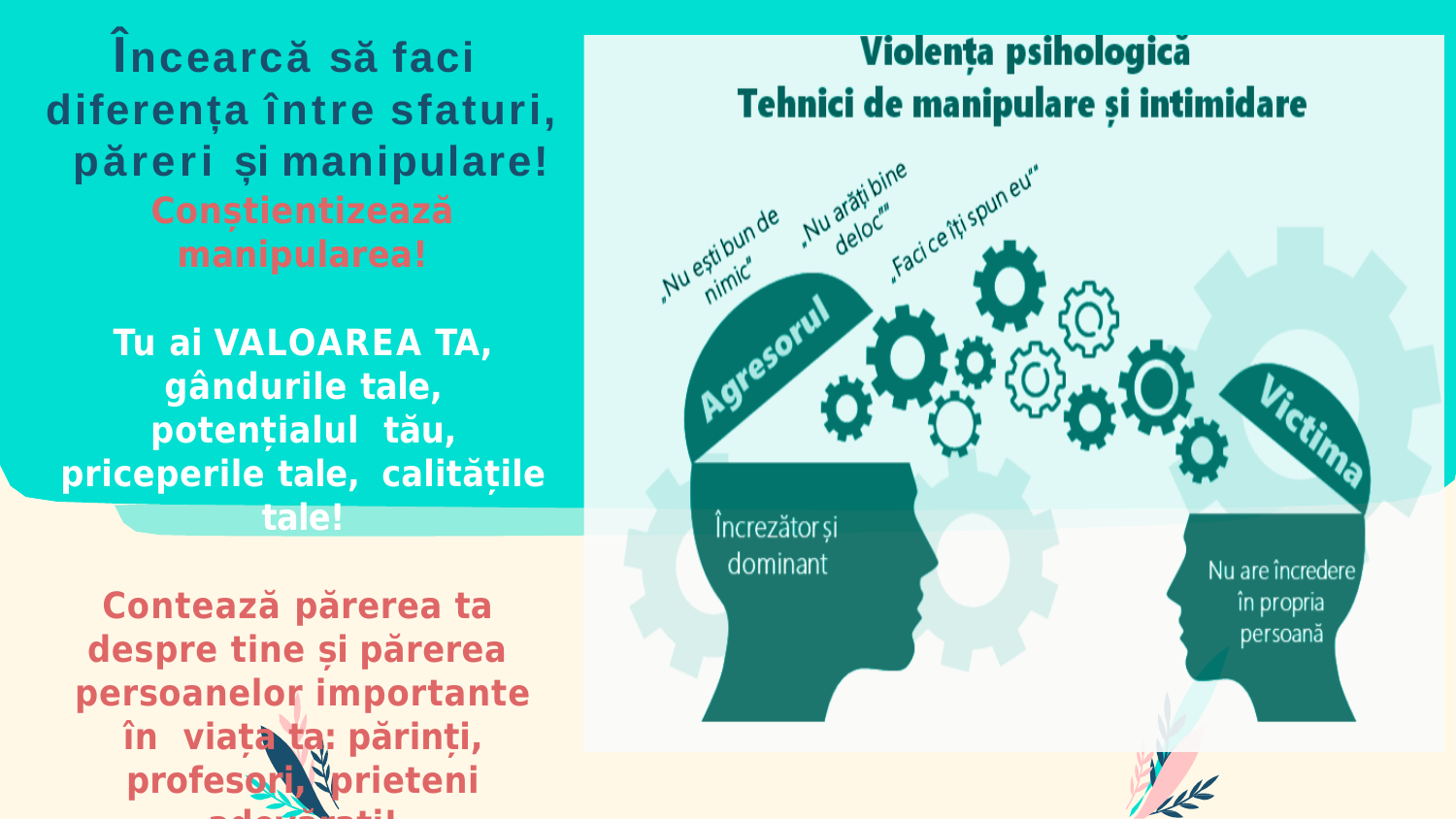

# Încearcă să faci  diferența între sfaturi,  păreri și manipulare!

Conștientizează
manipularea!

Tu ai VALOAREA TA,
gândurile tale, potențialul  tău, priceperile tale,  calitățile tale!

Contează părerea ta  despre tine și părerea  persoanelor importante în  viața ta: părinți, profesori,  prieteni adevărați!